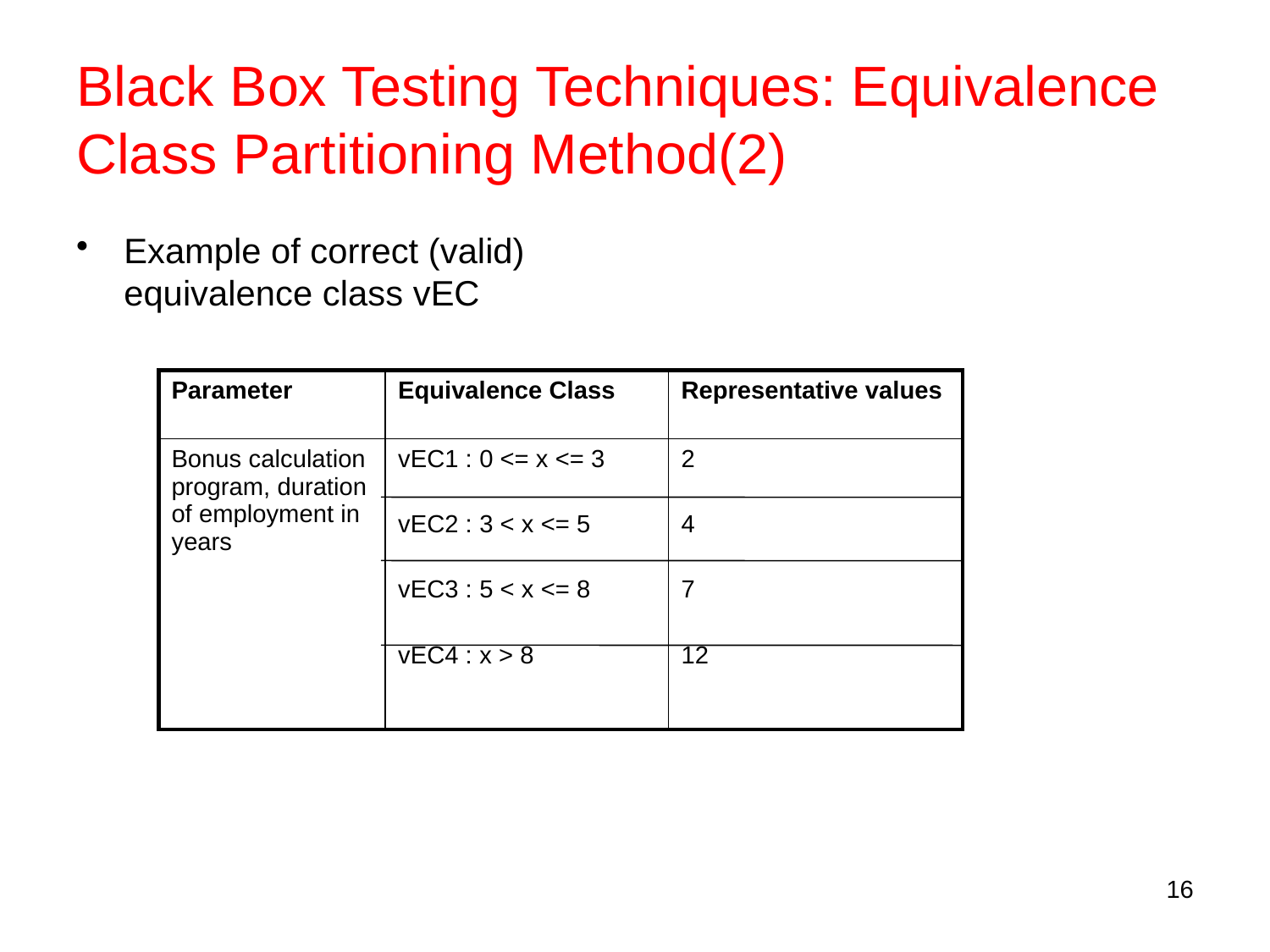

# Black Box Testing Techniques: Equivalence Class Partitioning Method(2)
Example of correct (valid) equivalence class vEC

| Parameter | Equivalence Class | Representative values |
| --- | --- | --- |
| Bonus calculation program, duration of employment in years | vEC1 : 0 <= x <= 3 vEC2 : 3 < x <= 5 vEC3 : 5 < x <= 8 vEC4 : x > 8 | 2 4 7 12 |

16